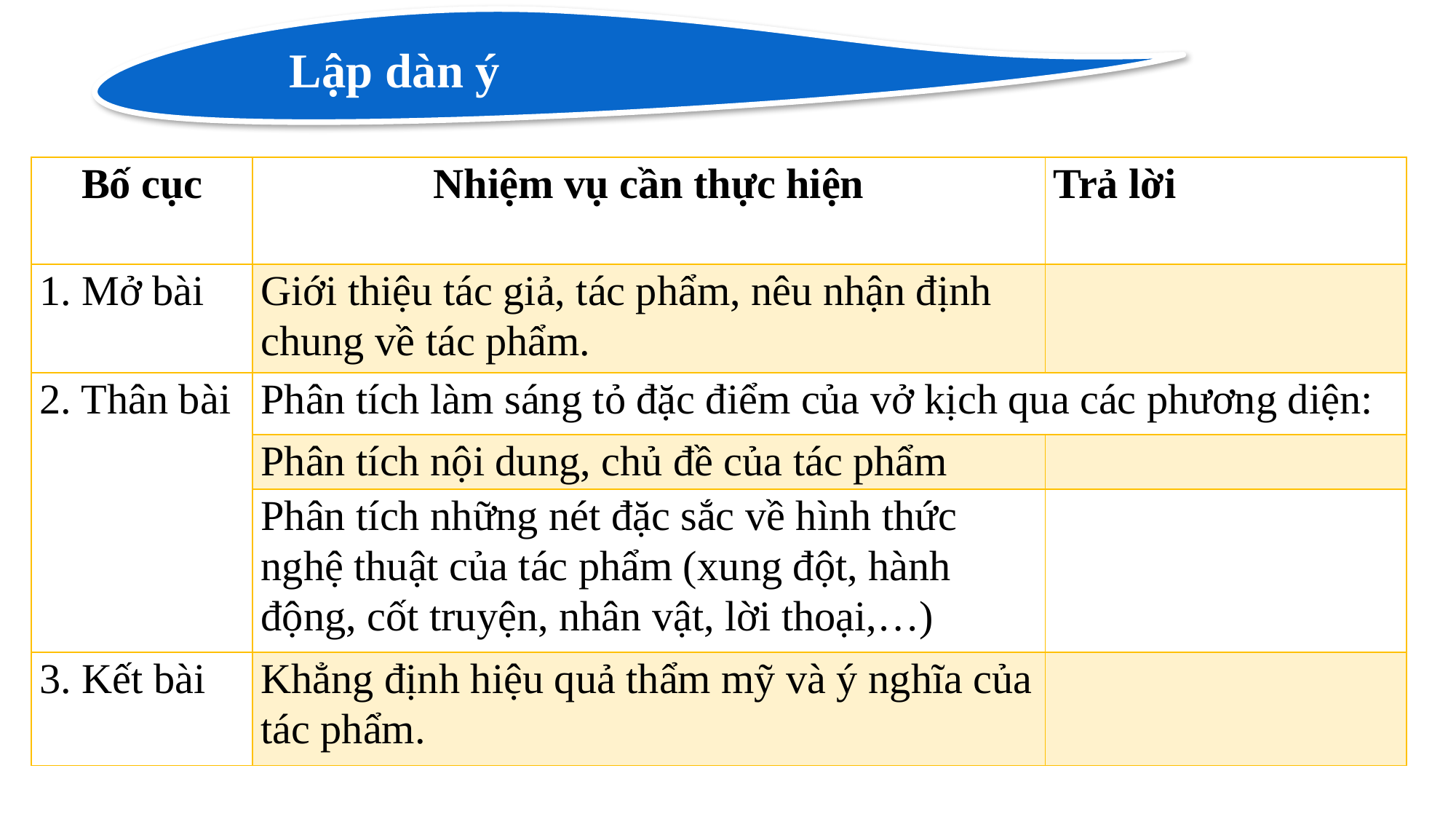

Lập dàn ý
| Bố cục | Nhiệm vụ cần thực hiện | Trả lời |
| --- | --- | --- |
| 1. Mở bài | Giới thiệu tác giả, tác phẩm, nêu nhận định chung về tác phẩm. |  |
| 2. Thân bài | Phân tích làm sáng tỏ đặc điểm của vở kịch qua các phương diện: |  |
|  | Phân tích nội dung, chủ đề của tác phẩm |  |
|  | Phân tích những nét đặc sắc về hình thức nghệ thuật của tác phẩm (xung đột, hành động, cốt truyện, nhân vật, lời thoại,…) |  |
| 3. Kết bài | Khẳng định hiệu quả thẩm mỹ và ý nghĩa của tác phẩm. |  |